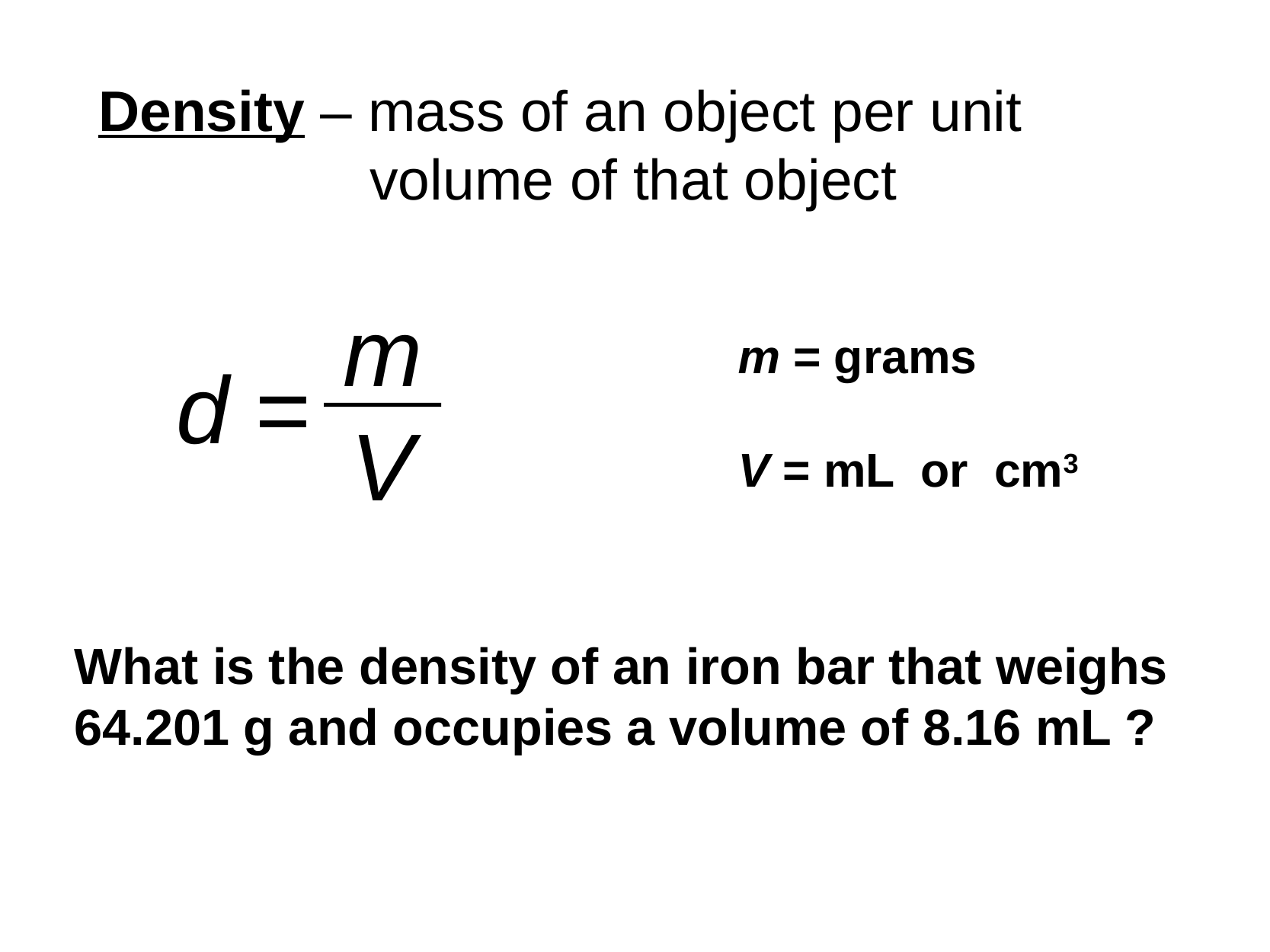

# Density – mass of an object per unit volume of that object
m
V

d =
m = grams
V = mL  or  cm3
What is the density of an iron bar that weighs 64.201 g and occupies a volume of 8.16 mL ?